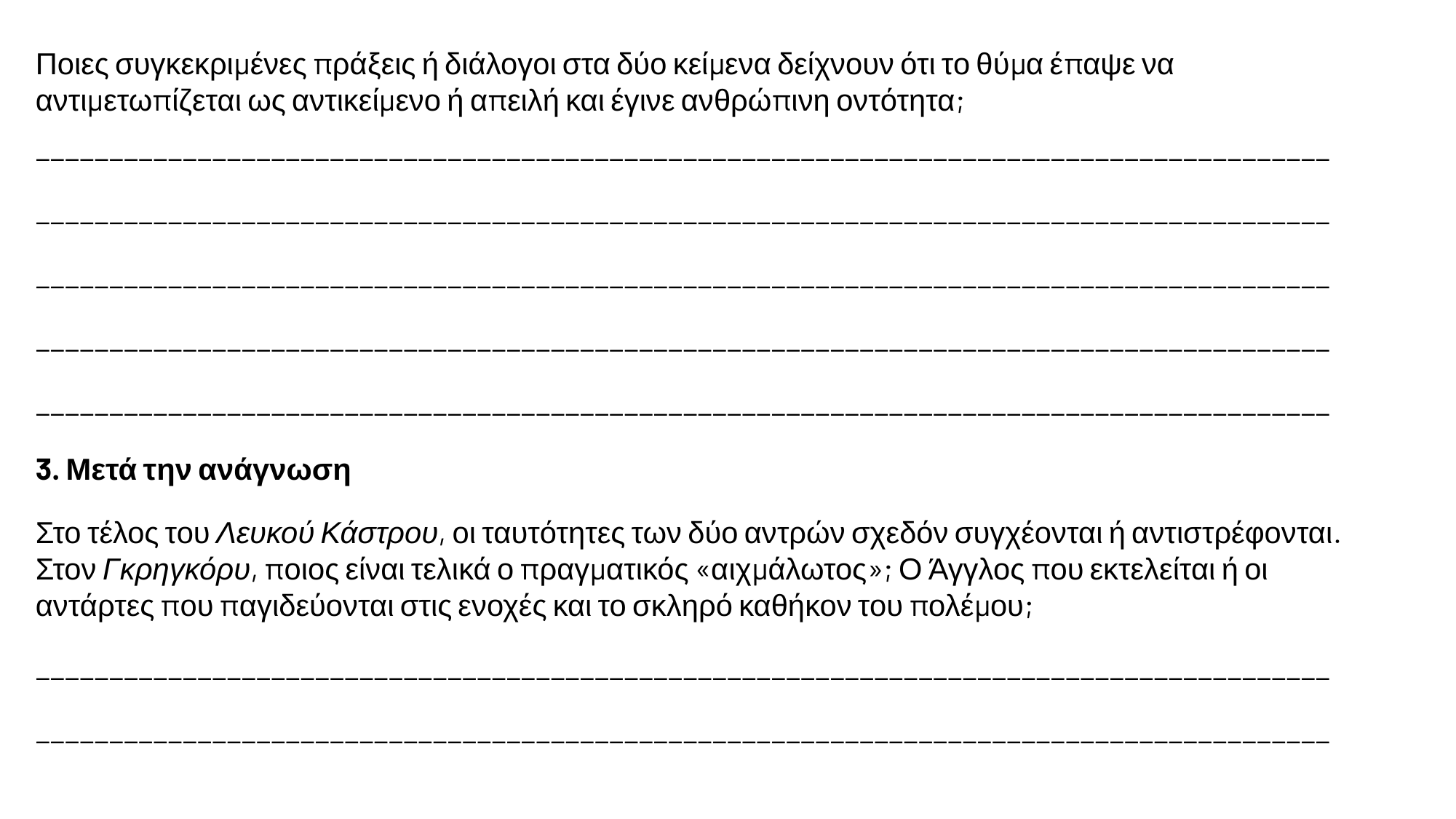

Ποιες συγκεκριμένες πράξεις ή διάλογοι στα δύο κείμενα δείχνουν ότι το θύμα έπαψε να αντιμετωπίζεται ως αντικείμενο ή απειλή και έγινε ανθρώπινη οντότητα;
________________________________________________________________________________________
________________________________________________________________________________________
________________________________________________________________________________________
________________________________________________________________________________________
________________________________________________________________________________________
3. Μετά την ανάγνωση
Στο τέλος του Λευκού Κάστρου, οι ταυτότητες των δύο αντρών σχεδόν συγχέονται ή αντιστρέφονται. Στον Γκρηγκόρυ, ποιος είναι τελικά ο πραγματικός «αιχμάλωτος»; Ο Άγγλος που εκτελείται ή οι αντάρτες που παγιδεύονται στις ενοχές και το σκληρό καθήκον του πολέμου;
________________________________________________________________________________________
________________________________________________________________________________________